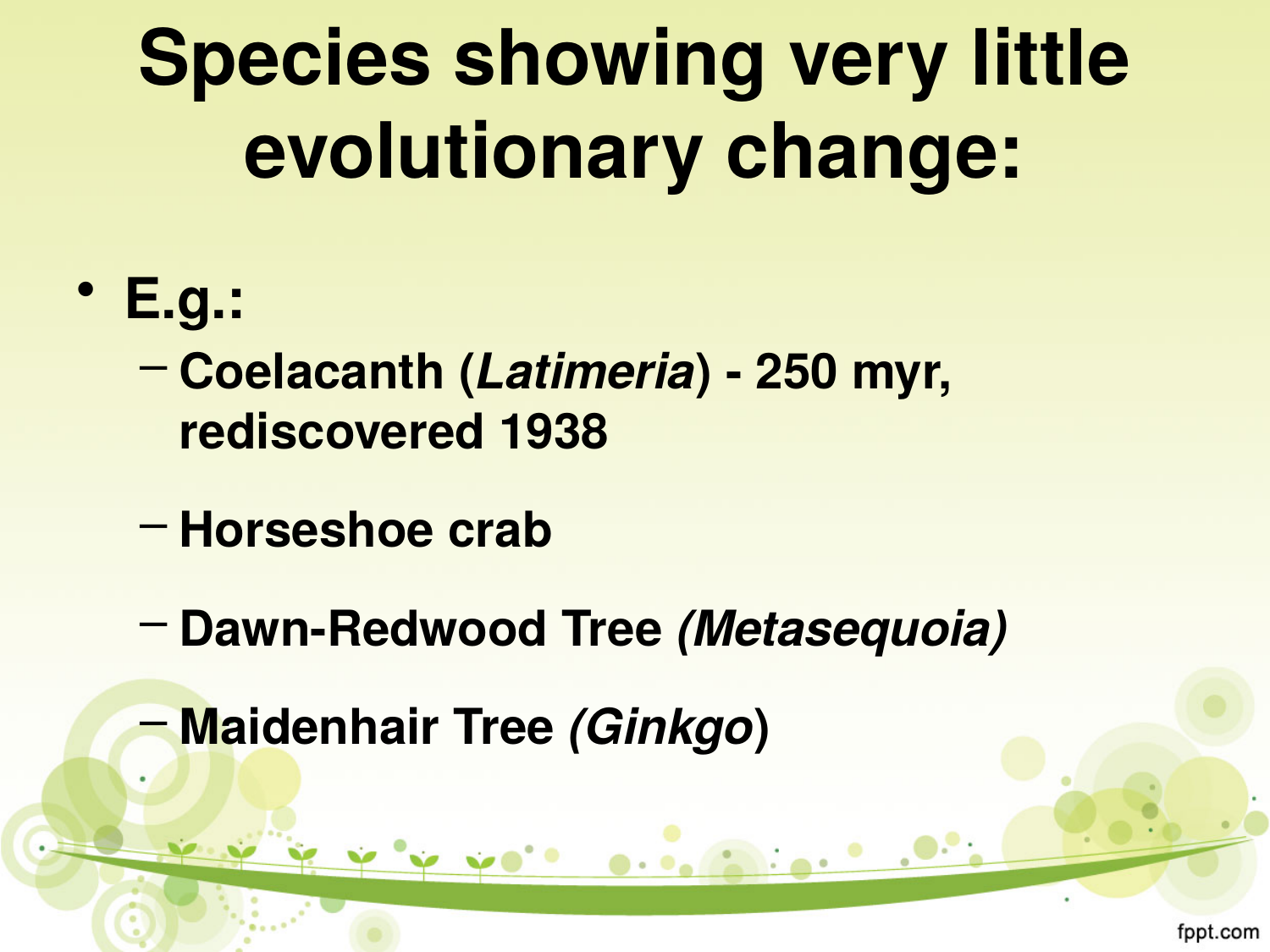

# Species showing very little evolutionary change:
E.g.:
Coelacanth (Latimeria) - 250 myr,  rediscovered 1938
Horseshoe crab
Dawn-Redwood Tree (Metasequoia)
Maidenhair Tree (Ginkgo)